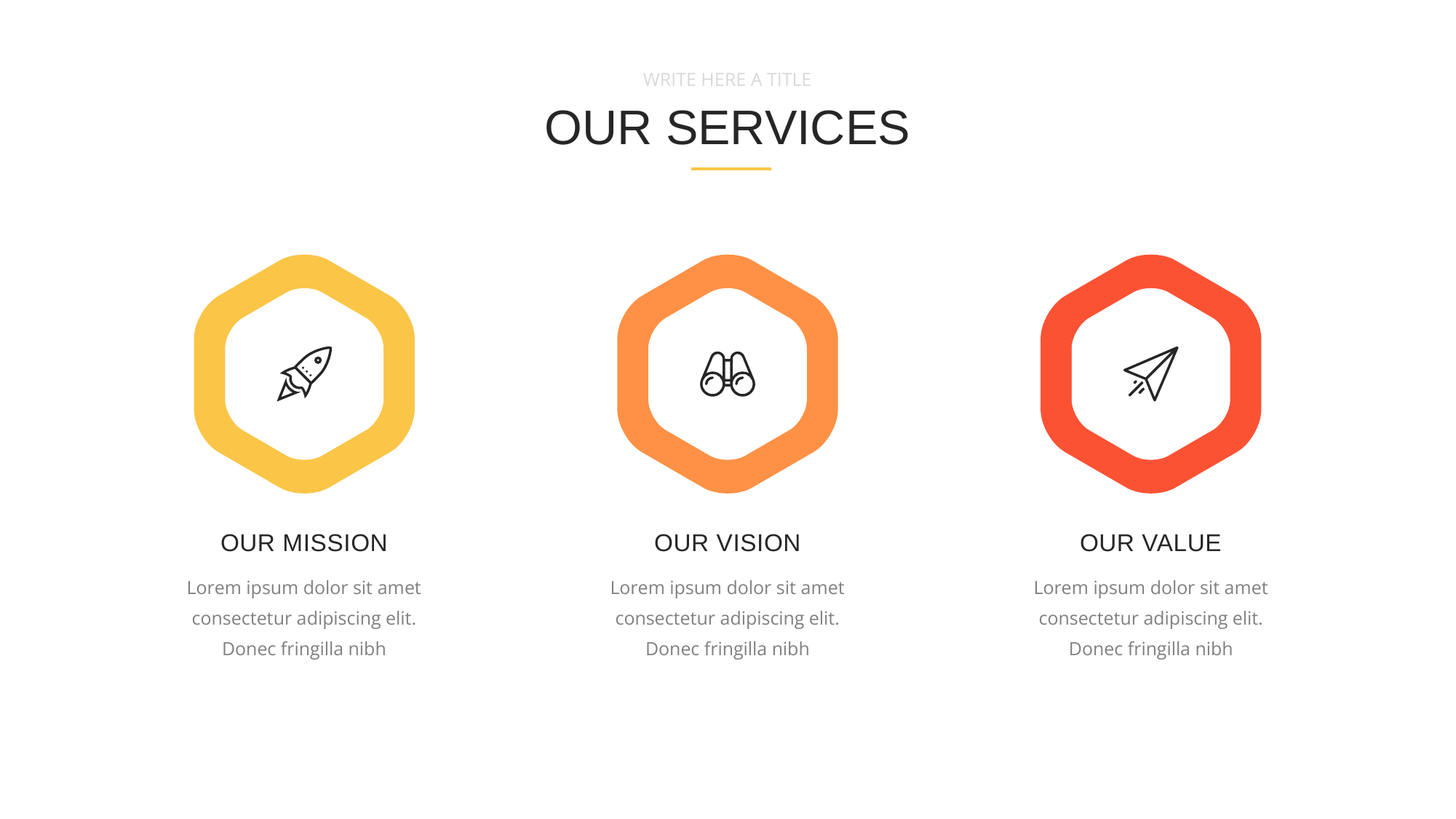

WRITE HERE A TITLE
OUR SERVICES

OUR MISSION
Lorem ipsum dolor sit amet
consectetur adipiscing elit. Donec fringilla nibh

OUR VISION
Lorem ipsum dolor sit amet
consectetur adipiscing elit. Donec fringilla nibh

OUR VALUE
Lorem ipsum dolor sit amet
consectetur adipiscing elit. Donec fringilla nibh